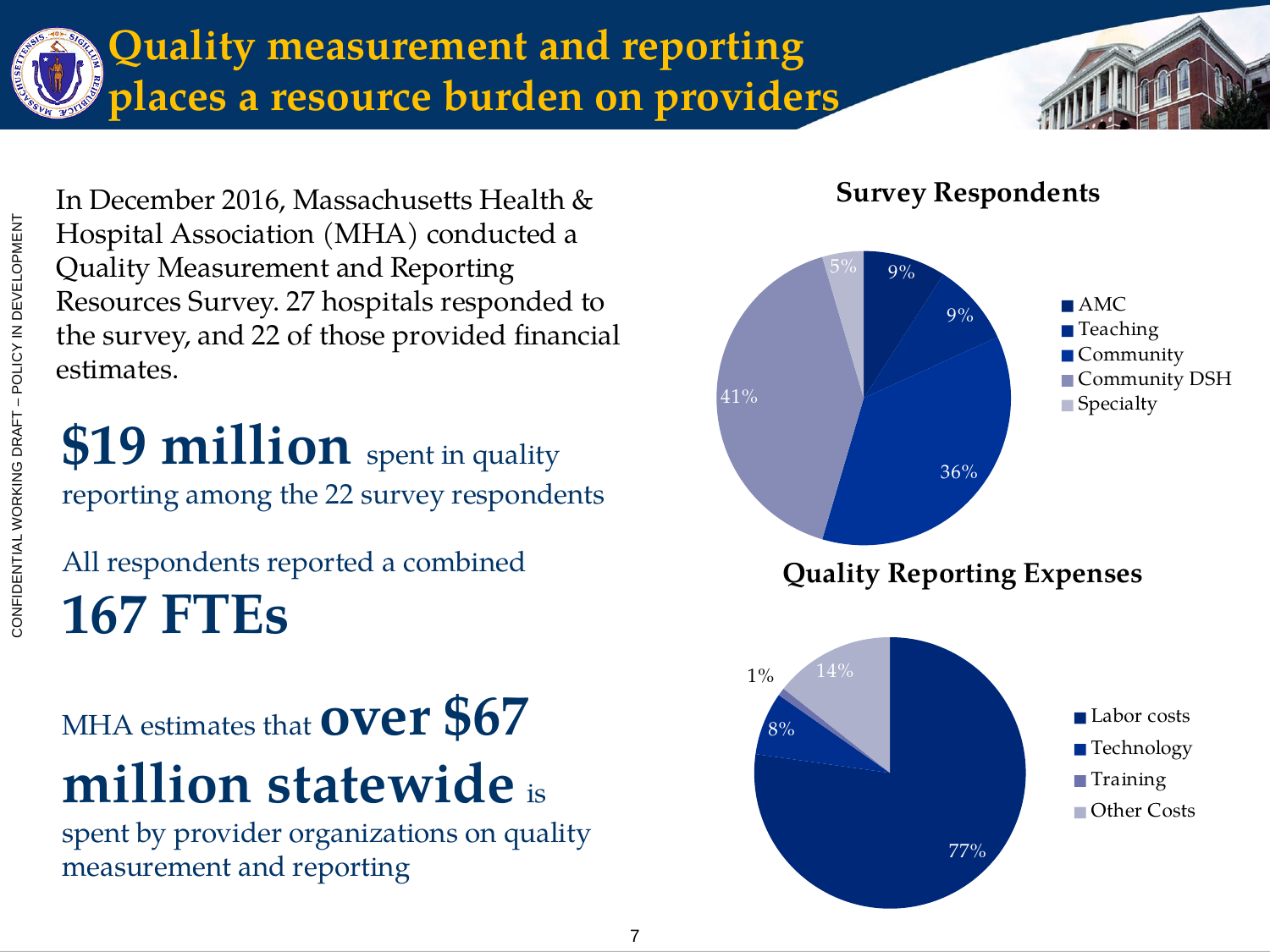

# Quality measurement and reporting places a resource burden on providers

### Chart: Survey Respondents

| Category |  |
|---|---|
| AMC | 2.0 |
| Teaching | 2.0 |
| Community | 8.0 |
| Community DSH | 9.0 |
| Specialty | 1.0 |
In December 2016, Massachusetts Health & Hospital Association (MHA) conducted a Quality Measurement and Reporting Resources Survey. 27 hospitals responded to the survey, and 22 of those provided financial estimates.
$19 million spent in quality reporting among the 22 survey respondents

All respondents reported a combined 167 FTEs

MHA estimates that over $67 million statewide is spent by provider organizations on quality measurement and reporting

### Chart: Quality Reporting Expenses

| Category |  |
|---|---|
| Labor costs | 14731310.0 |
| Technology | 1433660.0 |
| Training | 178856.0 |
| Other Costs | 2734685.0 |